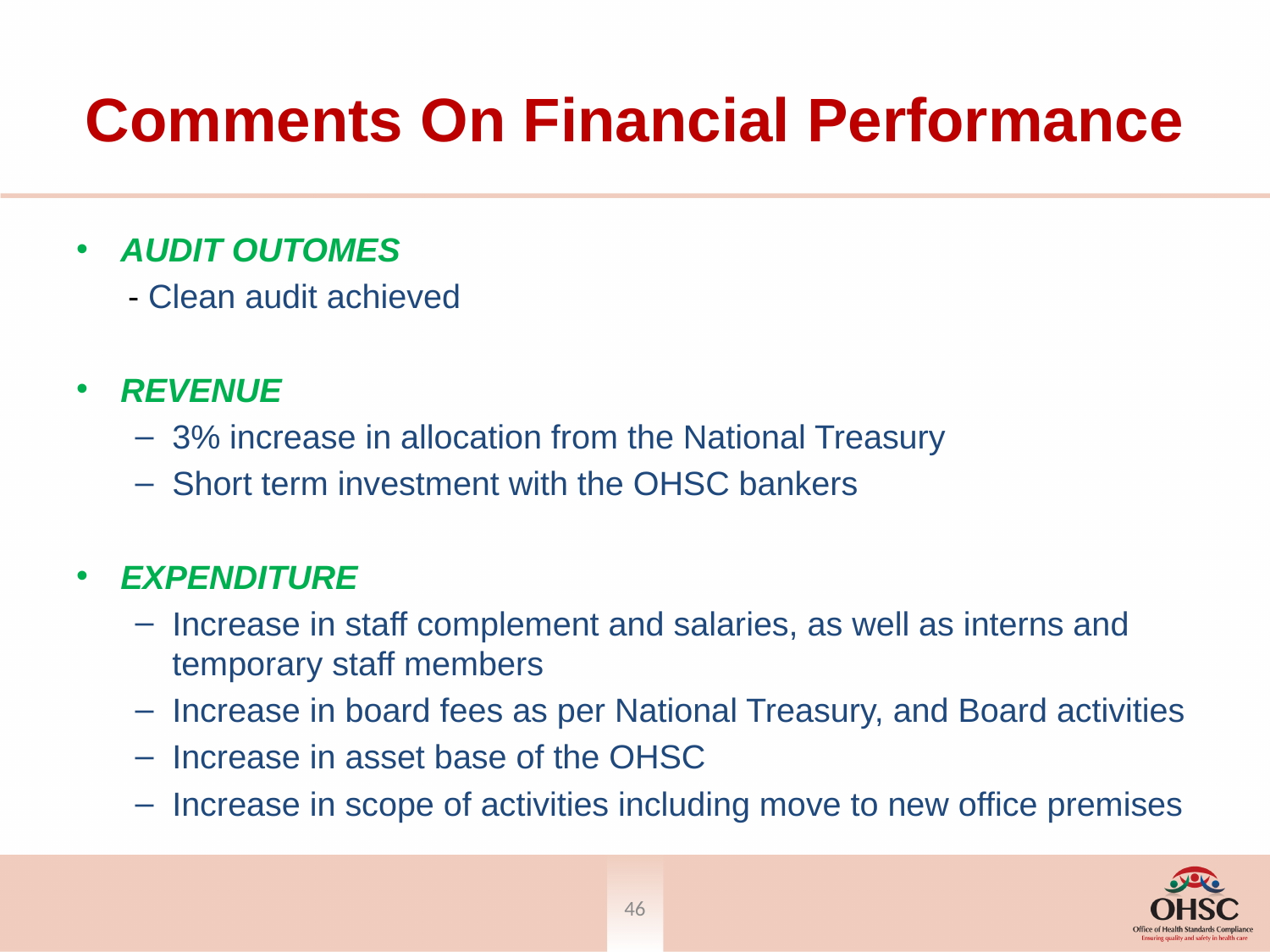

# Comments On Financial Performance
AUDIT OUTOMES
- Clean audit achieved

REVENUE
3% increase in allocation from the National Treasury
Short term investment with the OHSC bankers

EXPENDITURE
Increase in staff complement and salaries, as well as interns and temporary staff members
Increase in board fees as per National Treasury, and Board activities
Increase in asset base of the OHSC
Increase in scope of activities including move to new office premises

46